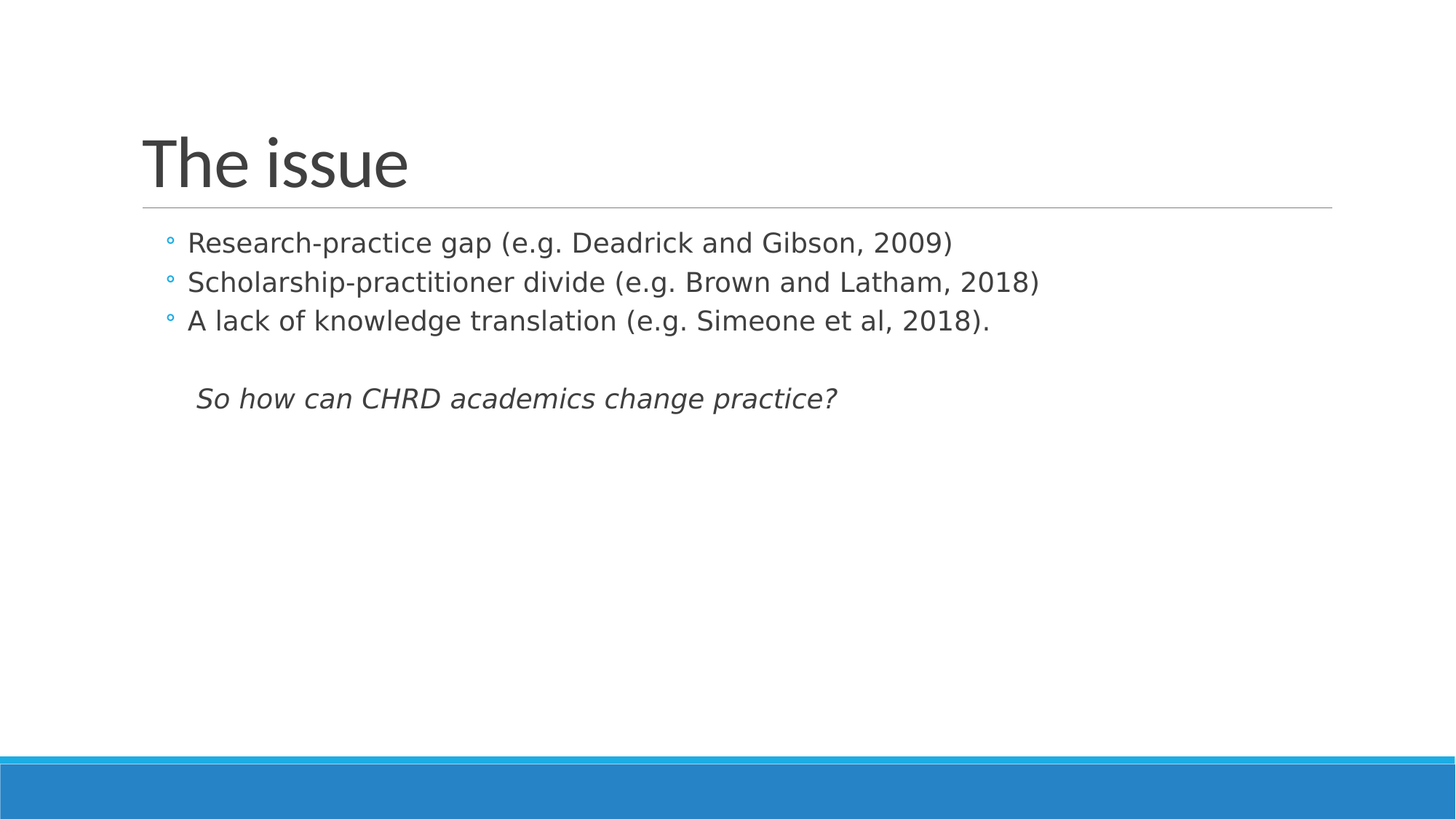

# The issue
Research-practice gap (e.g. Deadrick and Gibson, 2009)
Scholarship-practitioner divide (e.g. Brown and Latham, 2018)
A lack of knowledge translation (e.g. Simeone et al, 2018).

So how can CHRD academics change practice?